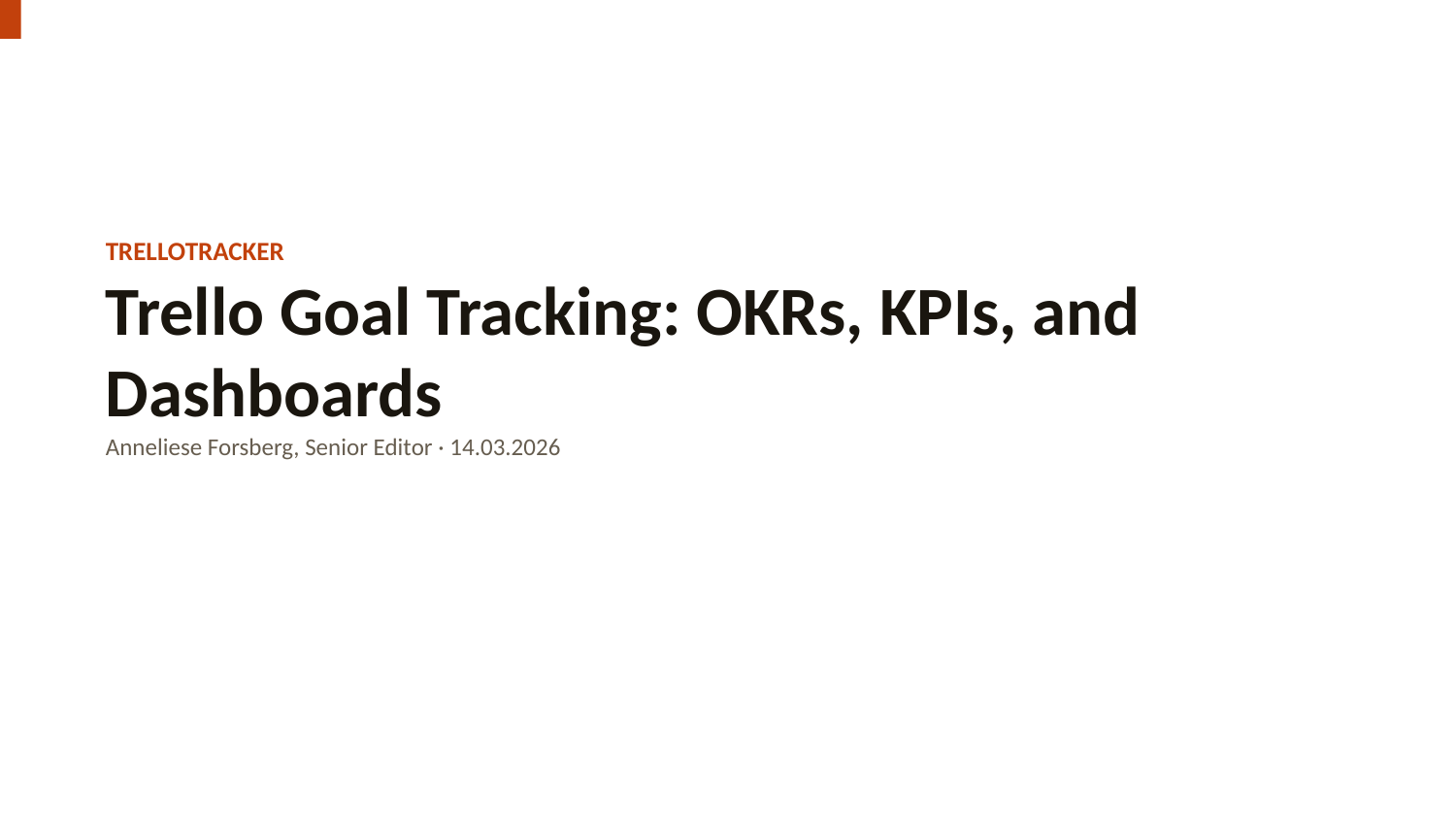

TRELLOTRACKER
Trello Goal Tracking: OKRs, KPIs, and Dashboards
Anneliese Forsberg, Senior Editor · 14.03.2026